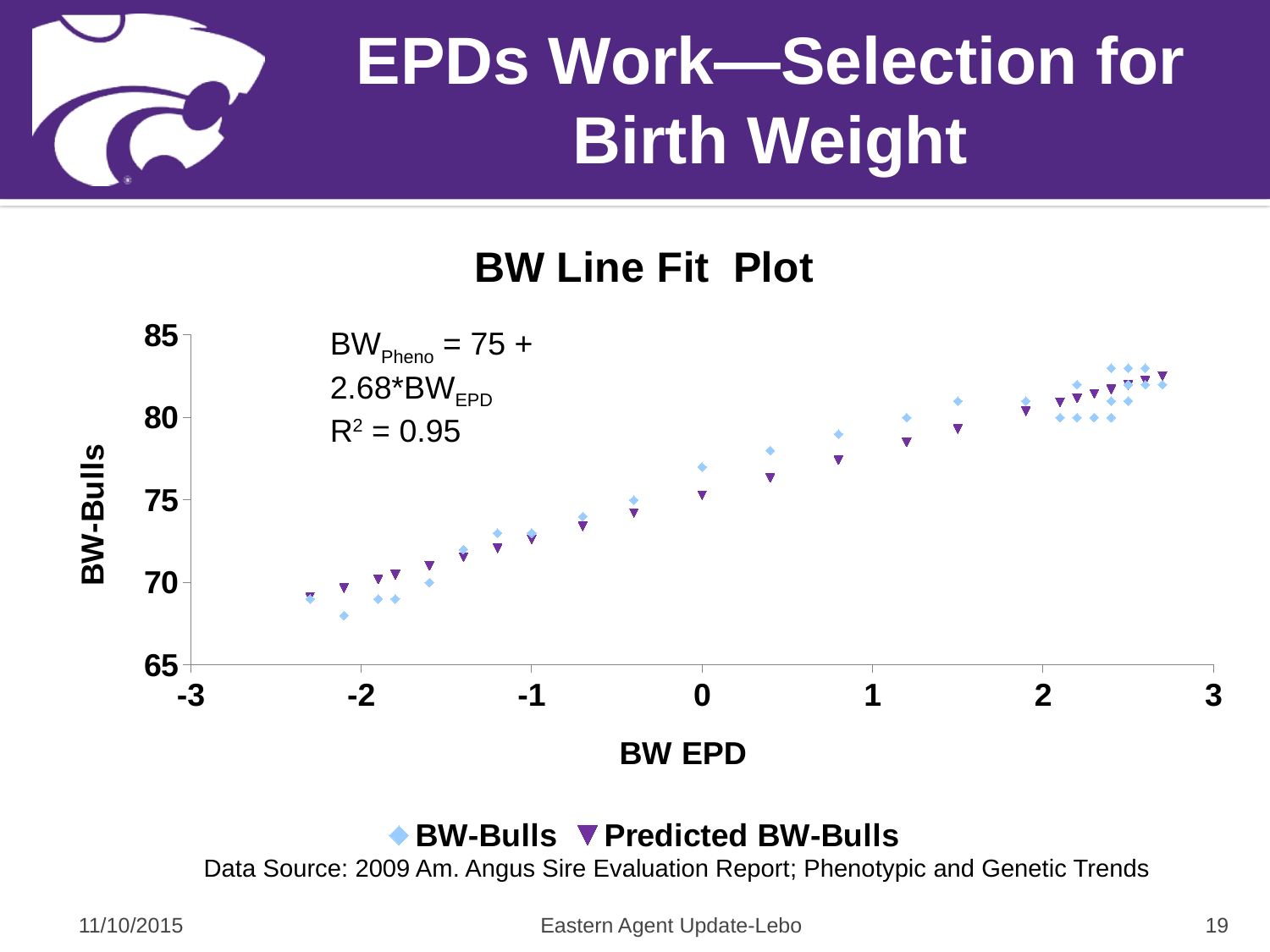

# EPDs Work—Selection for Birth Weight

### Chart: BW Line Fit  Plot

| Category |  |  |
|---|---|---|
BWPheno = 75 + 2.68*BWEPD
R2 = 0.95
Data Source: 2009 Am. Angus Sire Evaluation Report; Phenotypic and Genetic Trends
11/10/2015
Eastern Agent Update-Lebo
19